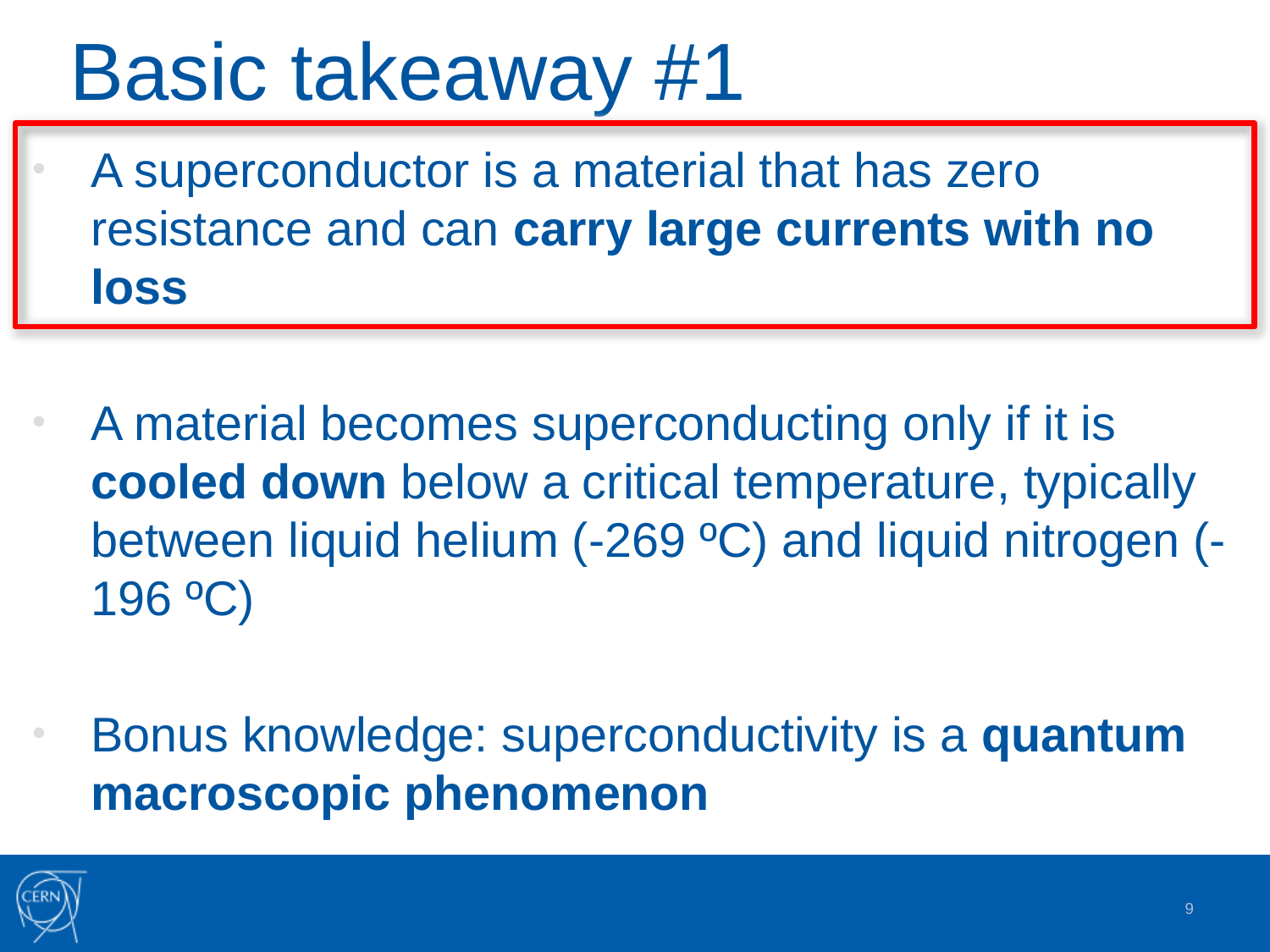

# Basic takeaway #1

A superconductor is a material that has zero resistance and can carry large currents with no loss

A material becomes superconducting only if it is cooled down below a critical temperature, typically between liquid helium (-269 ºC) and liquid nitrogen (-196 ºC)

Bonus knowledge: superconductivity is a quantum macroscopic phenomenon
9